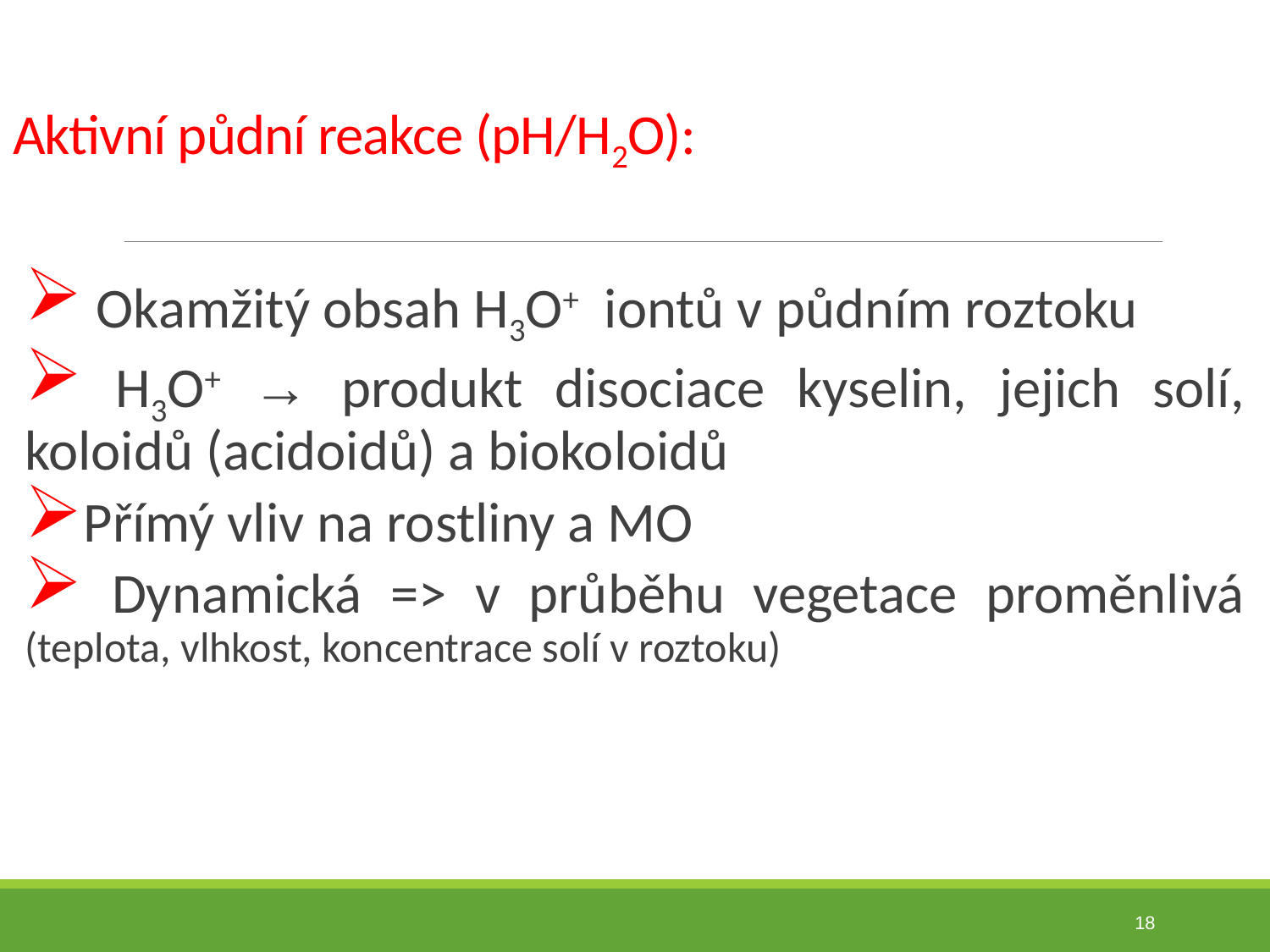

# Aktivní půdní reakce (pH/H2O):
 Okamžitý obsah H3O+  iontů v půdním roztoku
 H3O+ → produkt disociace kyselin, jejich solí, koloidů (acidoidů) a biokoloidů
Přímý vliv na rostliny a MO
 Dynamická => v průběhu vegetace proměnlivá (teplota, vlhkost, koncentrace solí v roztoku)
18